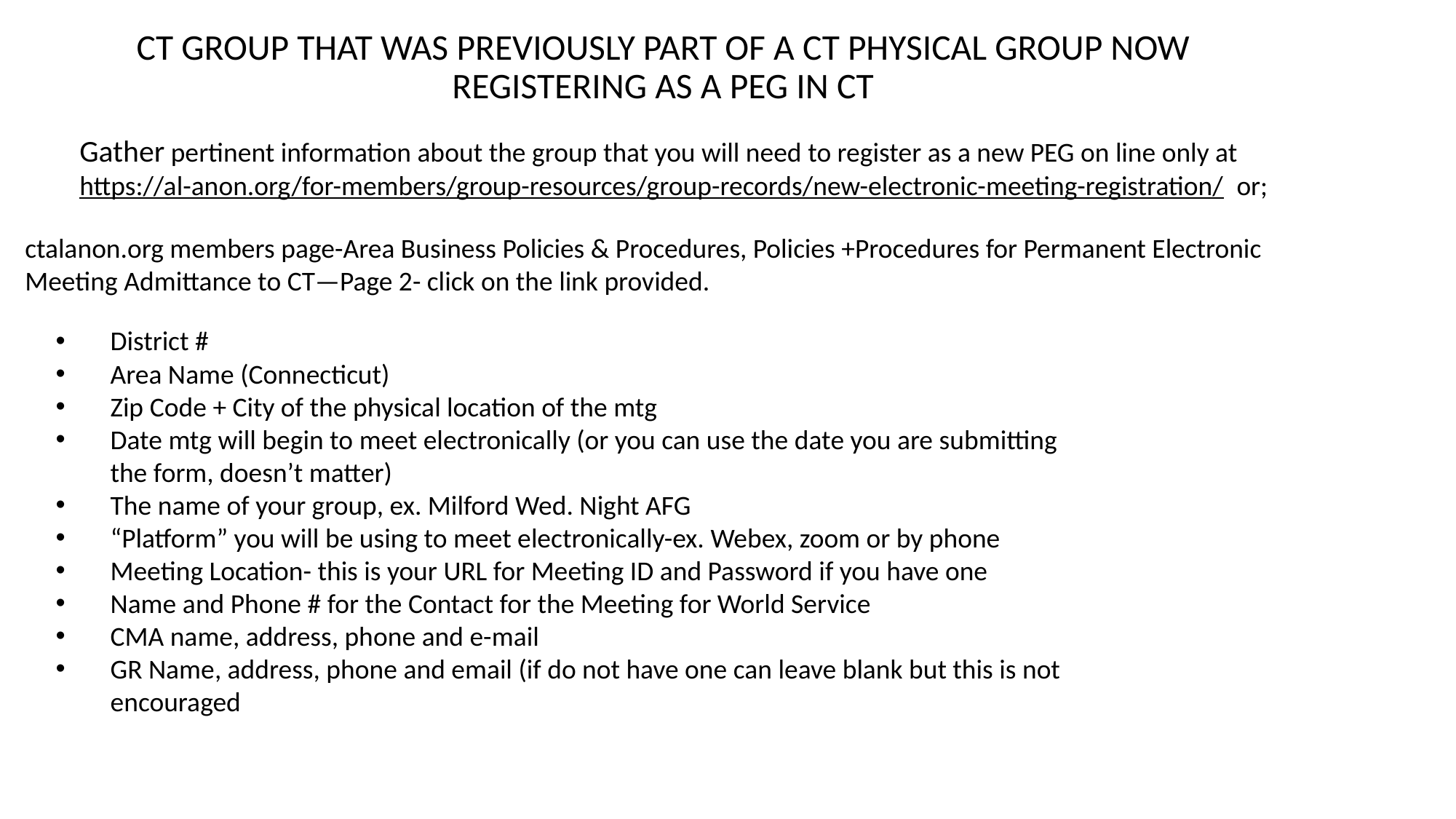

# CT GROUP THAT WAS PREVIOUSLY PART OF A CT PHYSICAL GROUP NOW REGISTERING AS A PEG IN CT
Gather pertinent information about the group that you will need to register as a new PEG on line only at
https://al-anon.org/for-members/group-resources/group-records/new-electronic-meeting-registration/  or;
ctalanon.org members page-Area Business Policies & Procedures, Policies +Procedures for Permanent Electronic Meeting Admittance to CT—Page 2- click on the link provided.
District #
Area Name (Connecticut)
Zip Code + City of the physical location of the mtg
Date mtg will begin to meet electronically (or you can use the date you are submitting the form, doesn’t matter)
The name of your group, ex. Milford Wed. Night AFG
“Platform” you will be using to meet electronically-ex. Webex, zoom or by phone
Meeting Location- this is your URL for Meeting ID and Password if you have one
Name and Phone # for the Contact for the Meeting for World Service
CMA name, address, phone and e-mail
GR Name, address, phone and email (if do not have one can leave blank but this is not encouraged